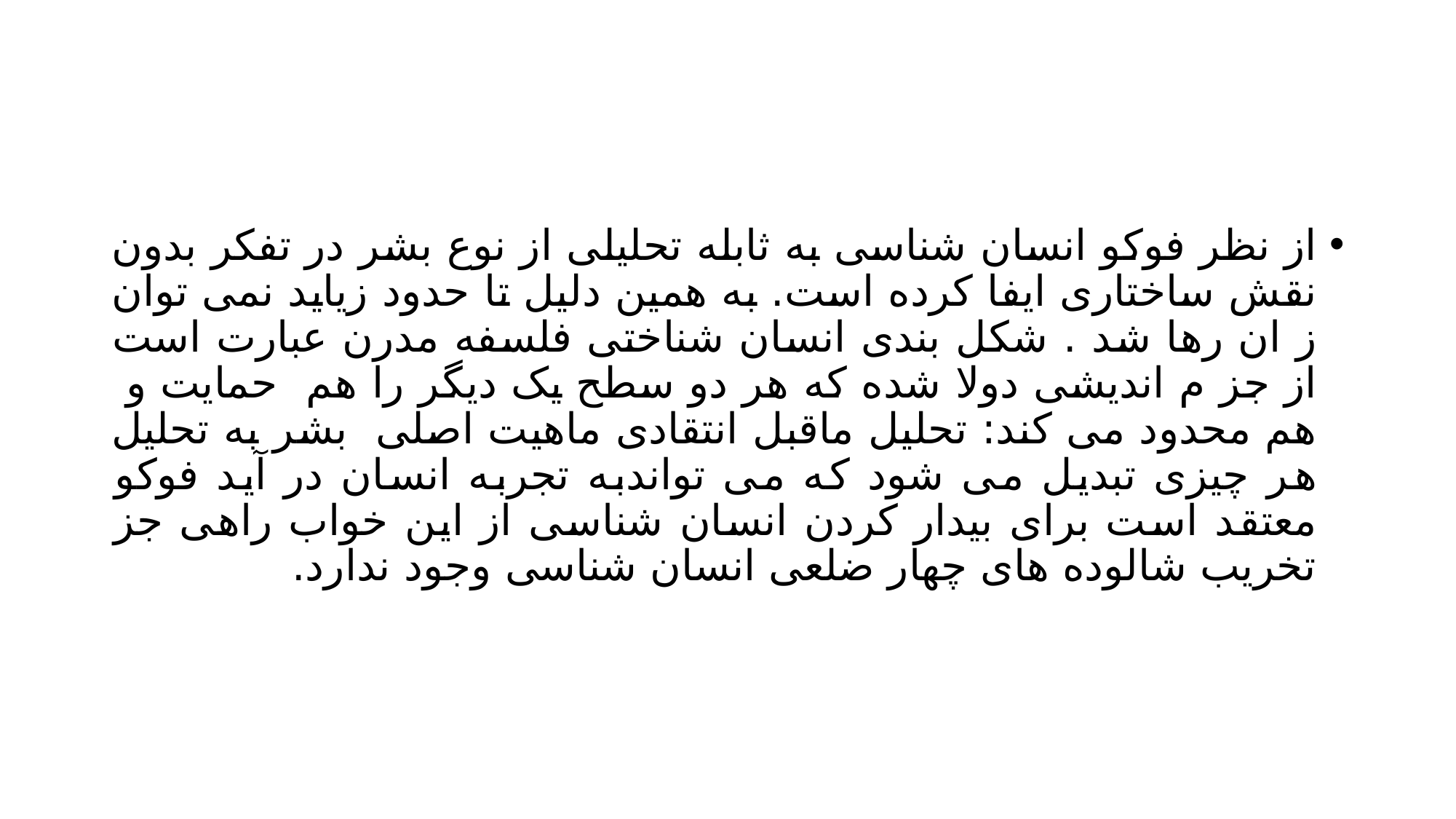

#
از نظر فوکو انسان شناسی به ثابله تحلیلی از نوع بشر در تفکر بدون نقش ساختاری ایفا کرده است. به همین دلیل تا حدود زیاید نمی توان ز ان رها شد . شکل بندی انسان شناختی فلسفه مدرن عبارت است از جز م اندیشی دولا شده که هر دو سطح یک دیگر را هم  حمایت و  هم محدود می کند: تحلیل ماقبل انتقادی ماهیت اصلی  بشر به تحلیل هر چیزی تبدیل می شود که می تواندبه تجربه انسان در آید فوکو معتقد است برای بیدار کردن انسان شناسی از این خواب راهی جز تخریب شالوده های چهار ضلعی انسان شناسی وجود ندارد.